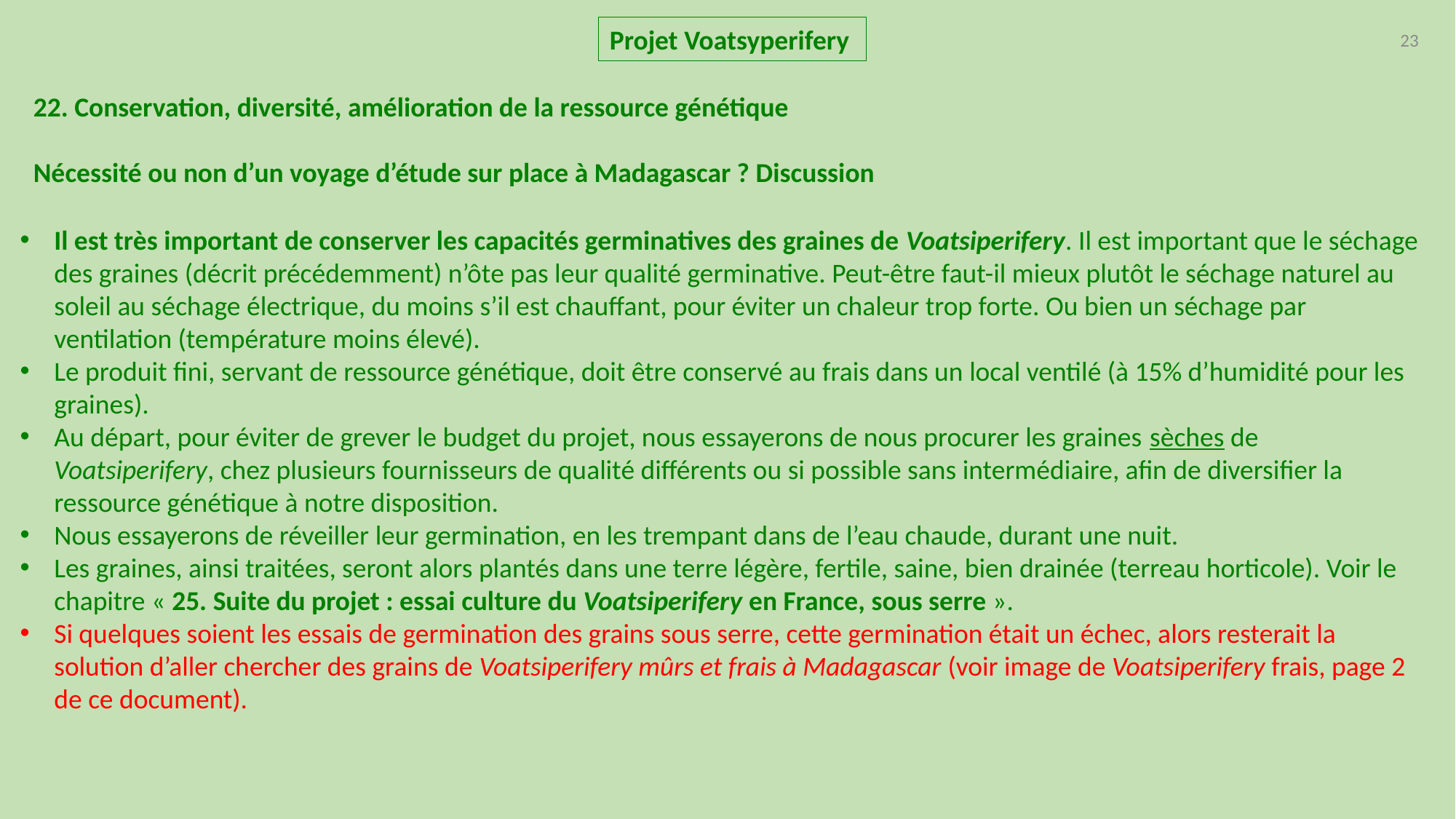

Projet Voatsyperifery
23
22. Conservation, diversité, amélioration de la ressource génétique

Nécessité ou non d’un voyage d’étude sur place à Madagascar ? Discussion
Il est très important de conserver les capacités germinatives des graines de Voatsiperifery. Il est important que le séchage des graines (décrit précédemment) n’ôte pas leur qualité germinative. Peut-être faut-il mieux plutôt le séchage naturel au soleil au séchage électrique, du moins s’il est chauffant, pour éviter un chaleur trop forte. Ou bien un séchage par ventilation (température moins élevé).
Le produit fini, servant de ressource génétique, doit être conservé au frais dans un local ventilé (à 15% d’humidité pour les graines).
Au départ, pour éviter de grever le budget du projet, nous essayerons de nous procurer les graines sèches de Voatsiperifery, chez plusieurs fournisseurs de qualité différents ou si possible sans intermédiaire, afin de diversifier la ressource génétique à notre disposition.
Nous essayerons de réveiller leur germination, en les trempant dans de l’eau chaude, durant une nuit.
Les graines, ainsi traitées, seront alors plantés dans une terre légère, fertile, saine, bien drainée (terreau horticole). Voir le chapitre « 25. Suite du projet : essai culture du Voatsiperifery en France, sous serre ».
Si quelques soient les essais de germination des grains sous serre, cette germination était un échec, alors resterait la solution d’aller chercher des grains de Voatsiperifery mûrs et frais à Madagascar (voir image de Voatsiperifery frais, page 2 de ce document).